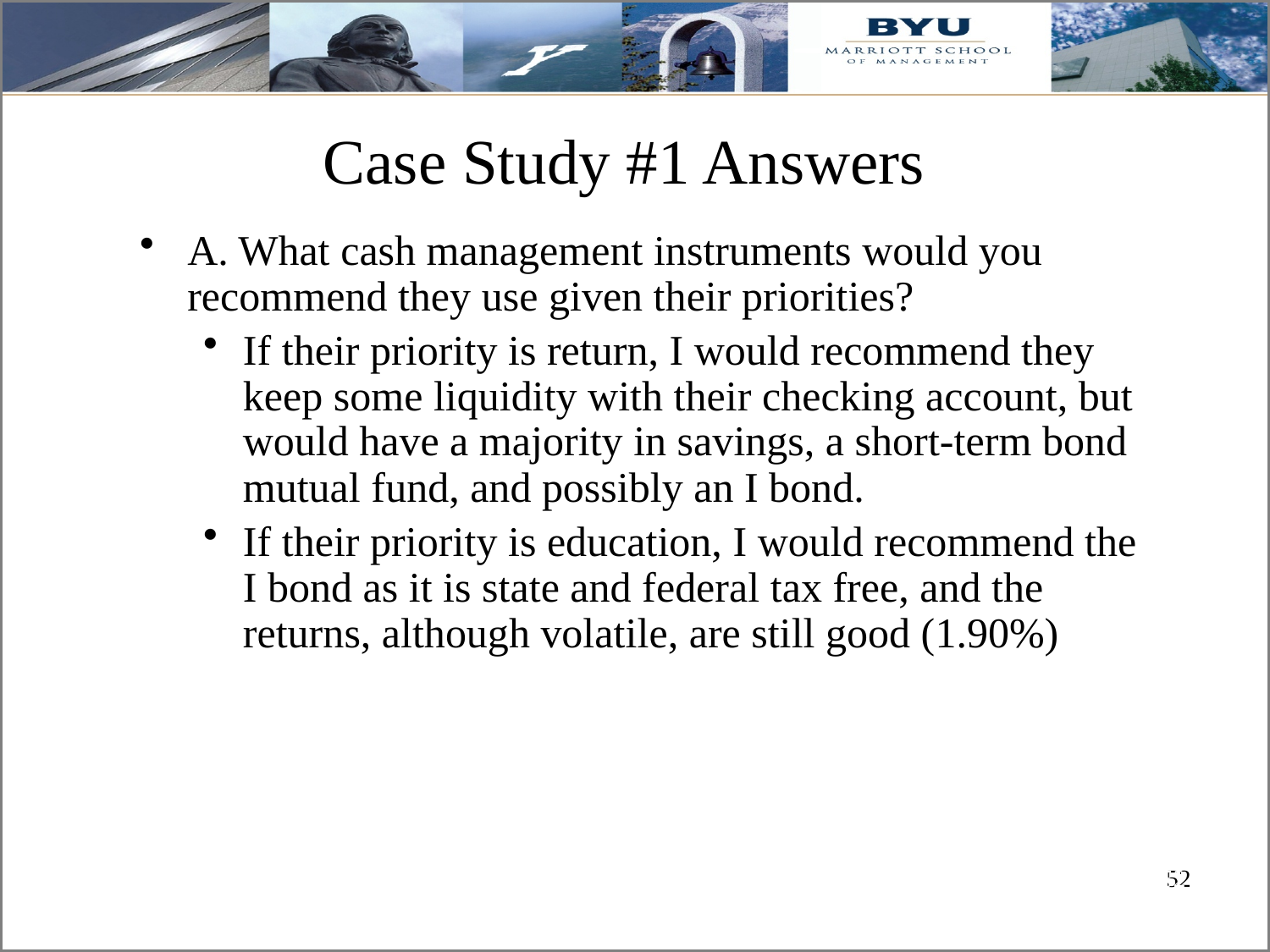

# Case Study #1 Answers
A. What cash management instruments would you recommend they use given their priorities?
If their priority is return, I would recommend they keep some liquidity with their checking account, but would have a majority in savings, a short-term bond mutual fund, and possibly an I bond.
If their priority is education, I would recommend the I bond as it is state and federal tax free, and the returns, although volatile, are still good (1.90%)